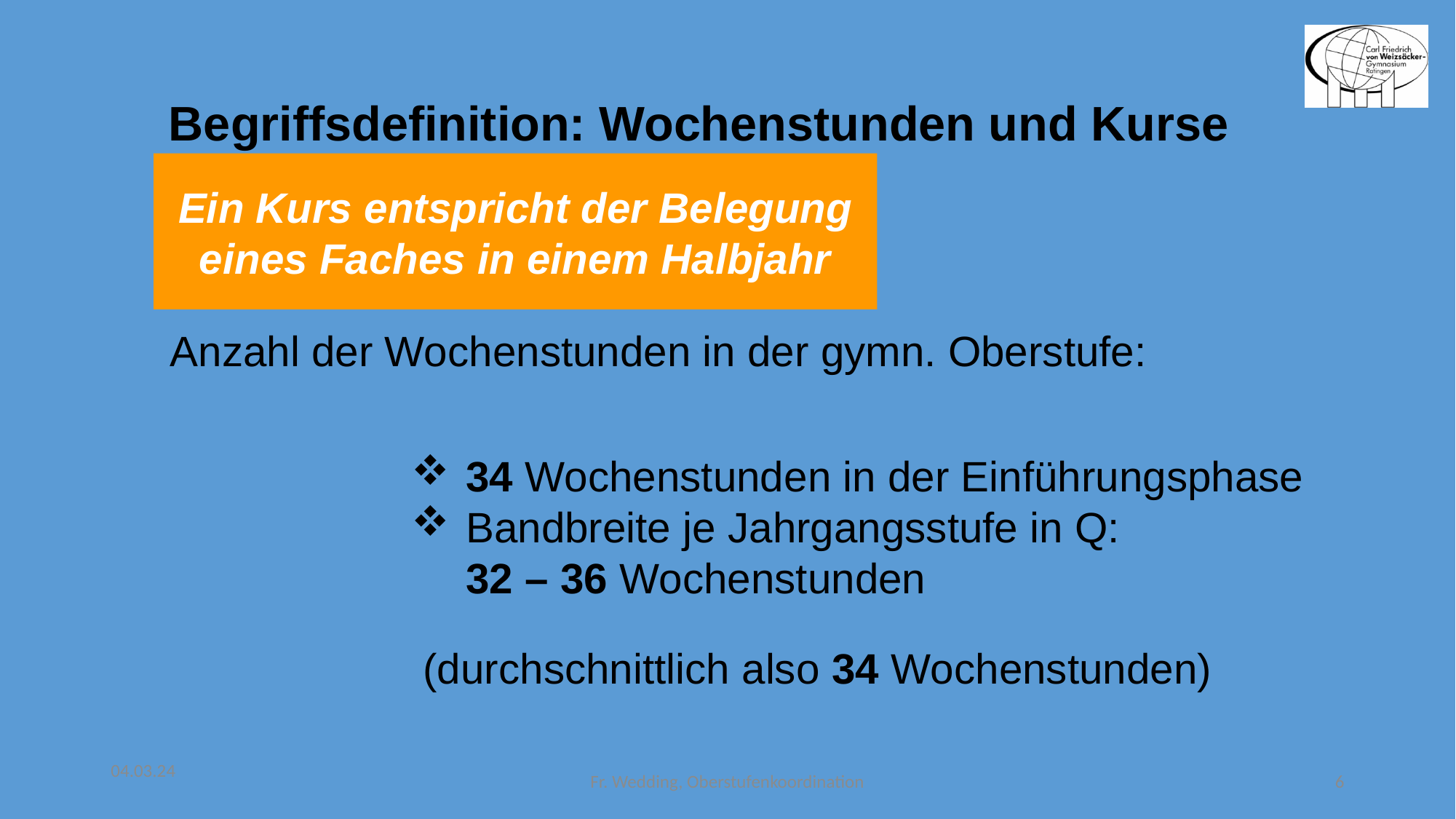

Begriffsdefinition: Wochenstunden und Kurse
Ein Kurs entspricht der Belegung eines Faches in einem Halbjahr
Anzahl der Wochenstunden in der gymn. Oberstufe:

34 Wochenstunden in der Einführungsphase
Bandbreite je Jahrgangsstufe in Q:
32 – 36 Wochenstunden
(durchschnittlich also 34 Wochenstunden)
04.03.24

Fr. Wedding, Oberstufenkoordination
6